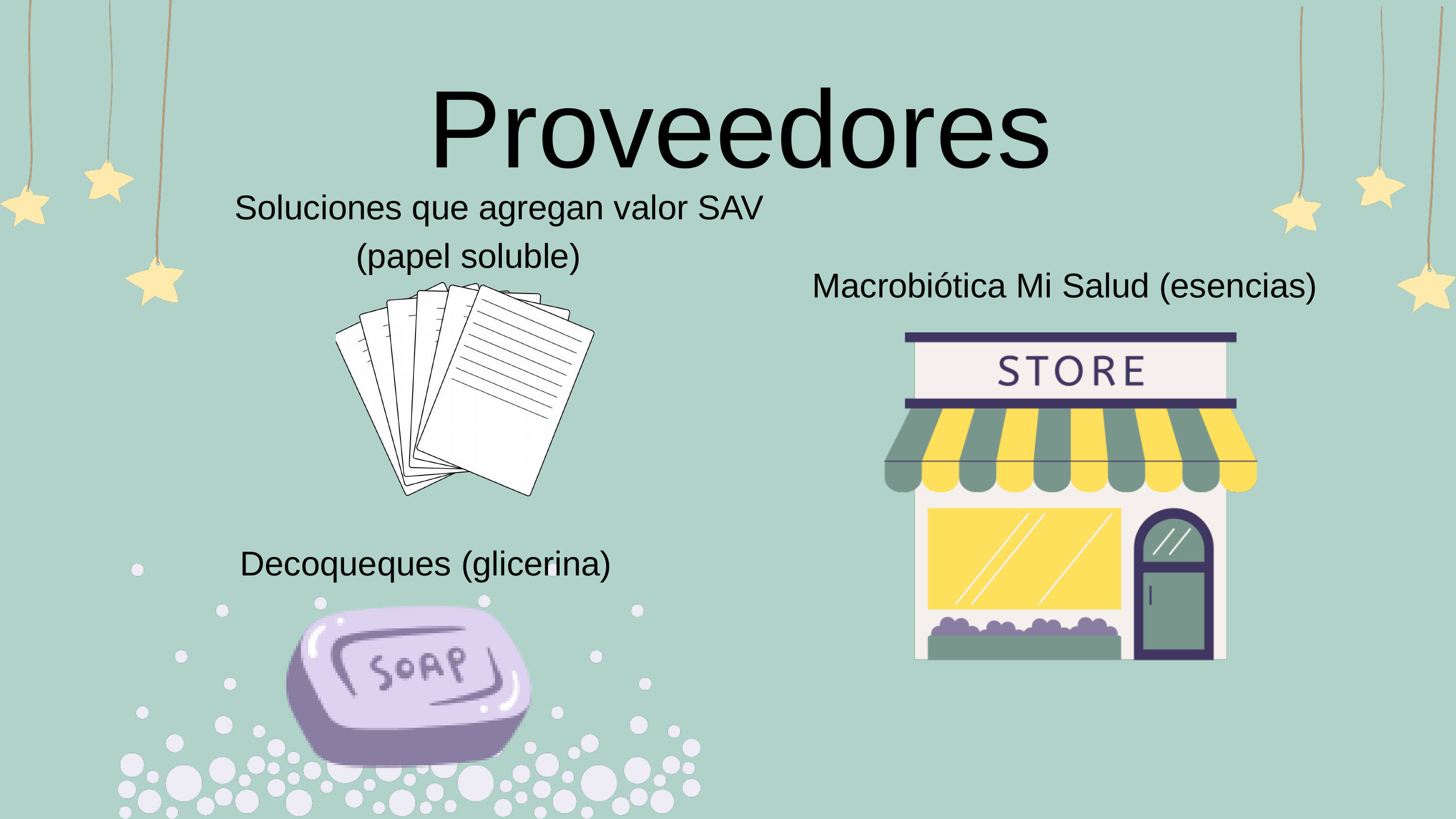

Proveedores
        Soluciones que agregan valor SAV
(papel soluble)
      Macrobiótica Mi Salud (esencias)

Decoqueques (glicerina)